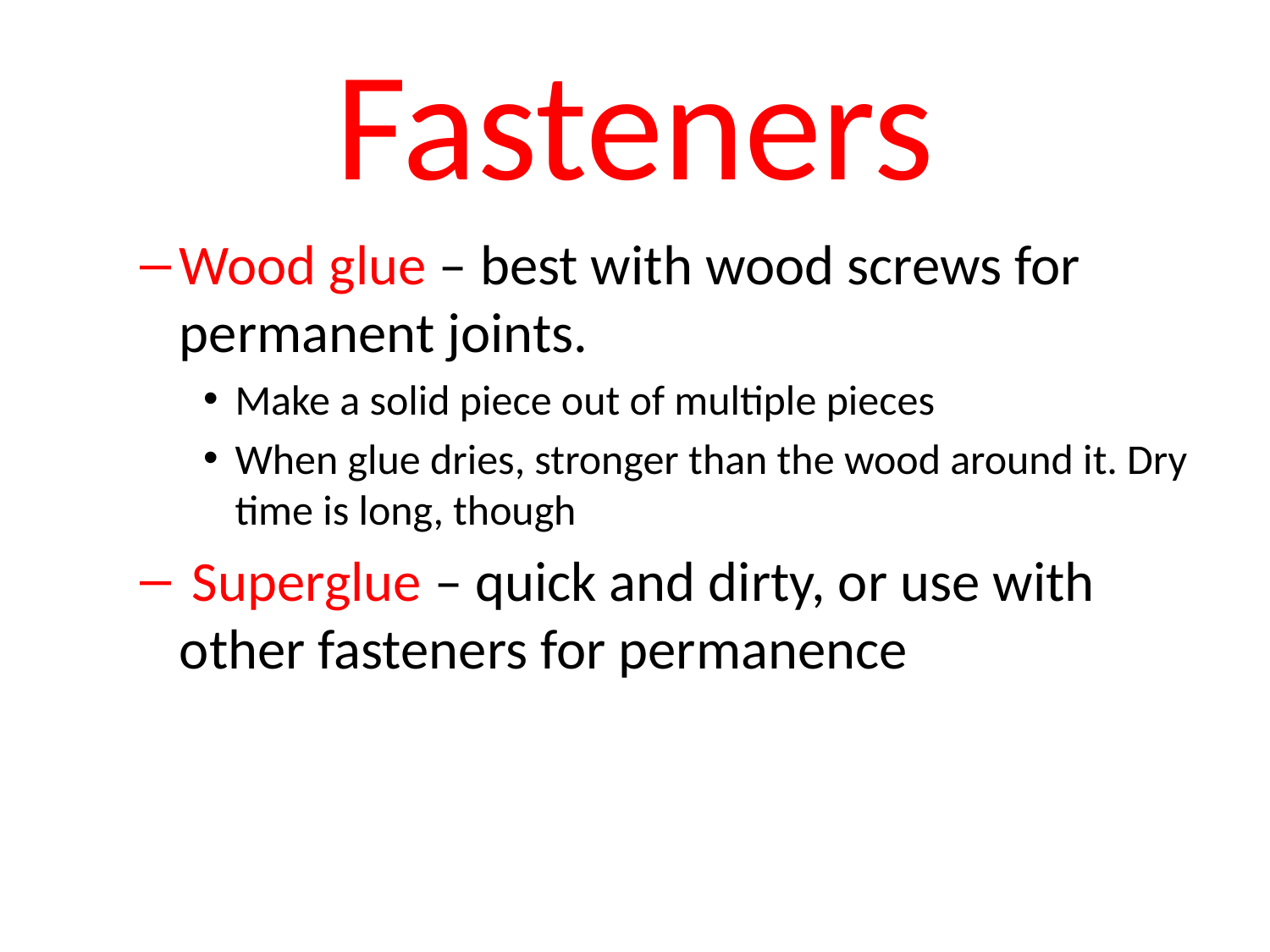

# Fasteners
Wood glue – best with wood screws for permanent joints.
Make a solid piece out of multiple pieces
When glue dries, stronger than the wood around it. Dry time is long, though
 Superglue – quick and dirty, or use with other fasteners for permanence